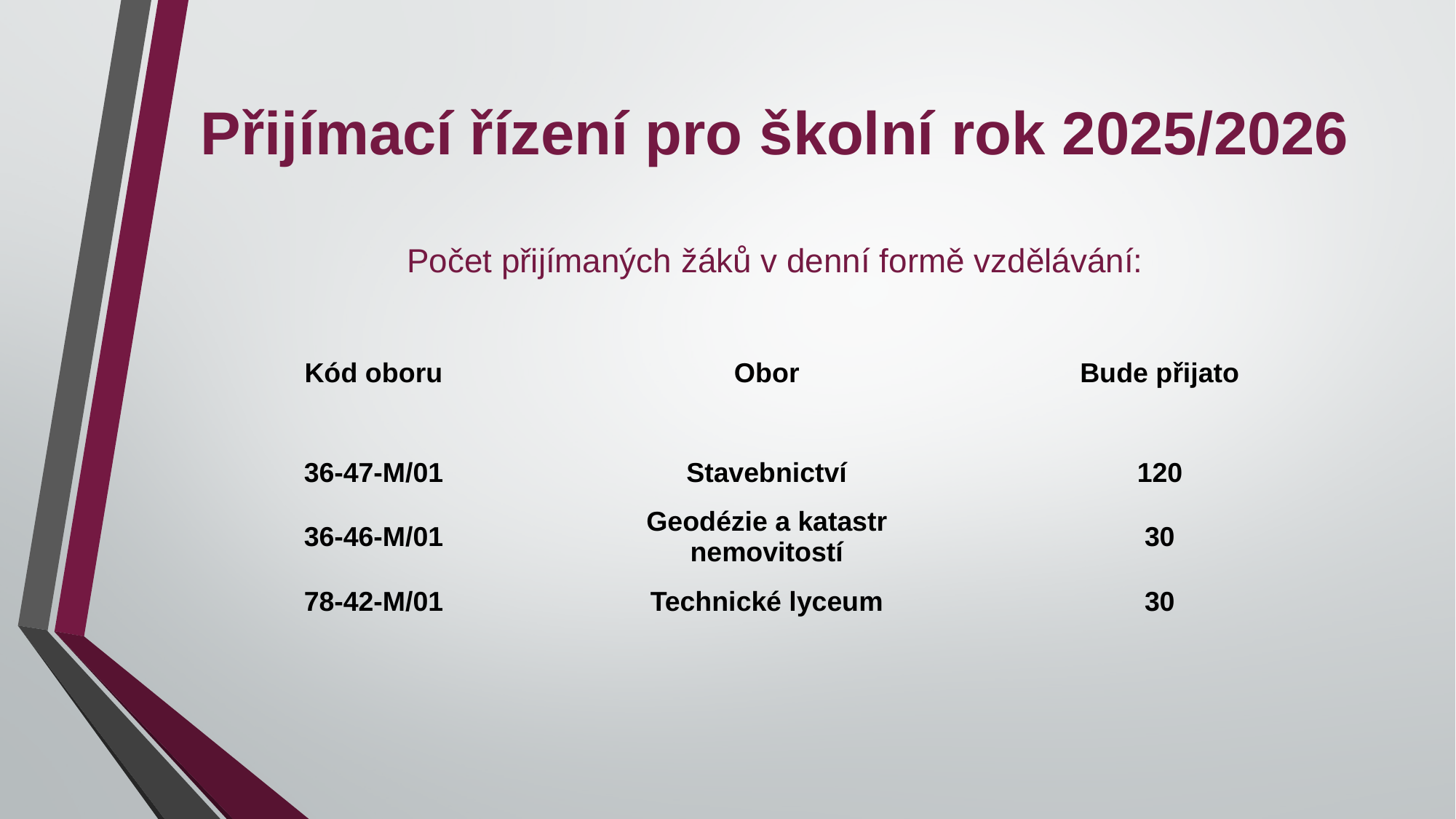

# Přijímací řízení pro školní rok 2025/2026 Počet přijímaných žáků v denní formě vzdělávání:
| Kód oboru | Obor | Bude přijato |
| --- | --- | --- |
| 36-47-M/01 | Stavebnictví | 120 |
| 36-46-M/01 | Geodézie a katastr nemovitostí | 30 |
| 78-42-M/01 | Technické lyceum | 30 |